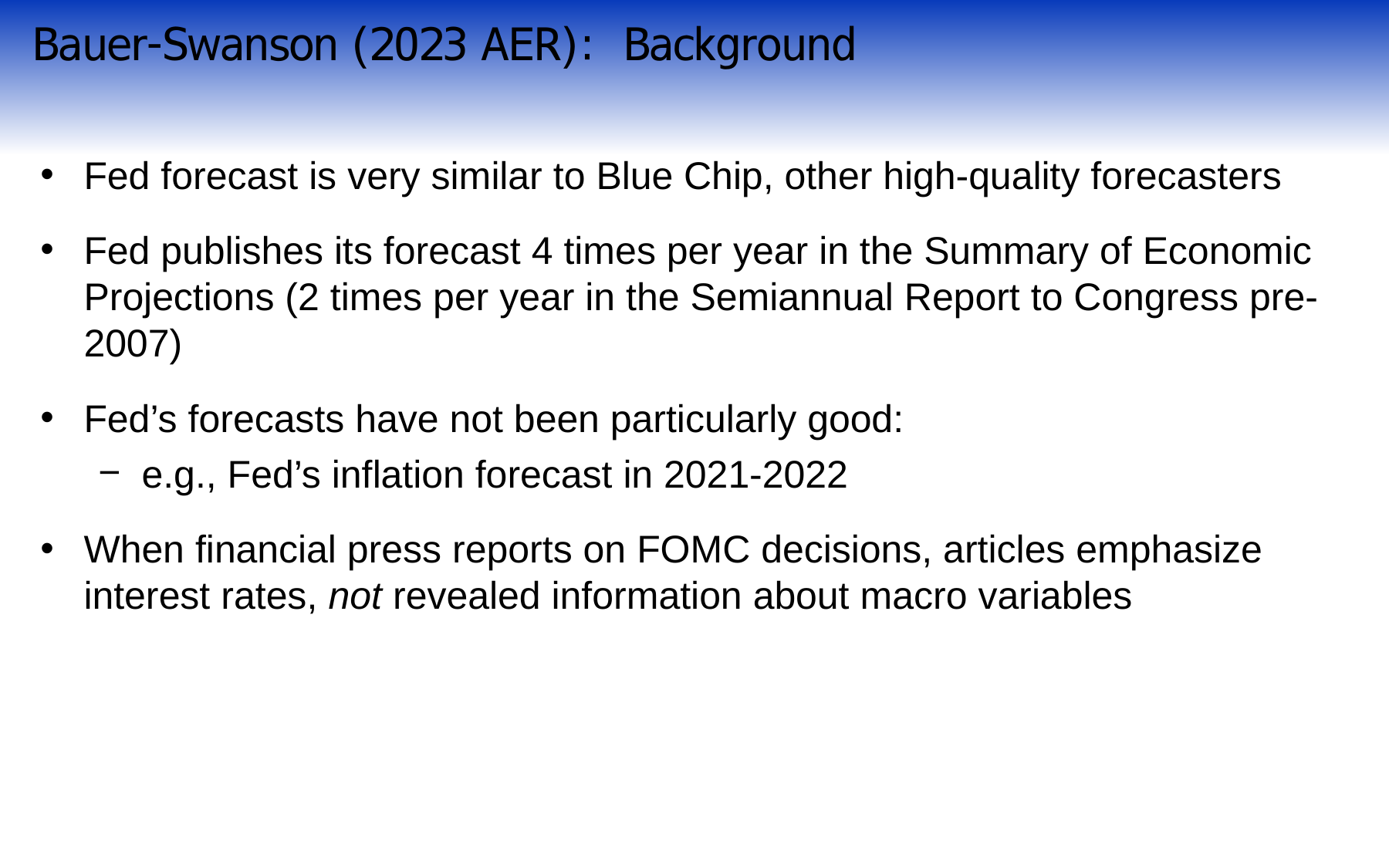

Bauer-Swanson (2023 AER):  Background
Fed forecast is very similar to Blue Chip, other high-quality forecasters
Fed publishes its forecast 4 times per year in the Summary of Economic Projections (2 times per year in the Semiannual Report to Congress pre-2007)
Fed’s forecasts have not been particularly good:
e.g., Fed’s inflation forecast in 2021-2022
When financial press reports on FOMC decisions, articles emphasize interest rates, not revealed information about macro variables